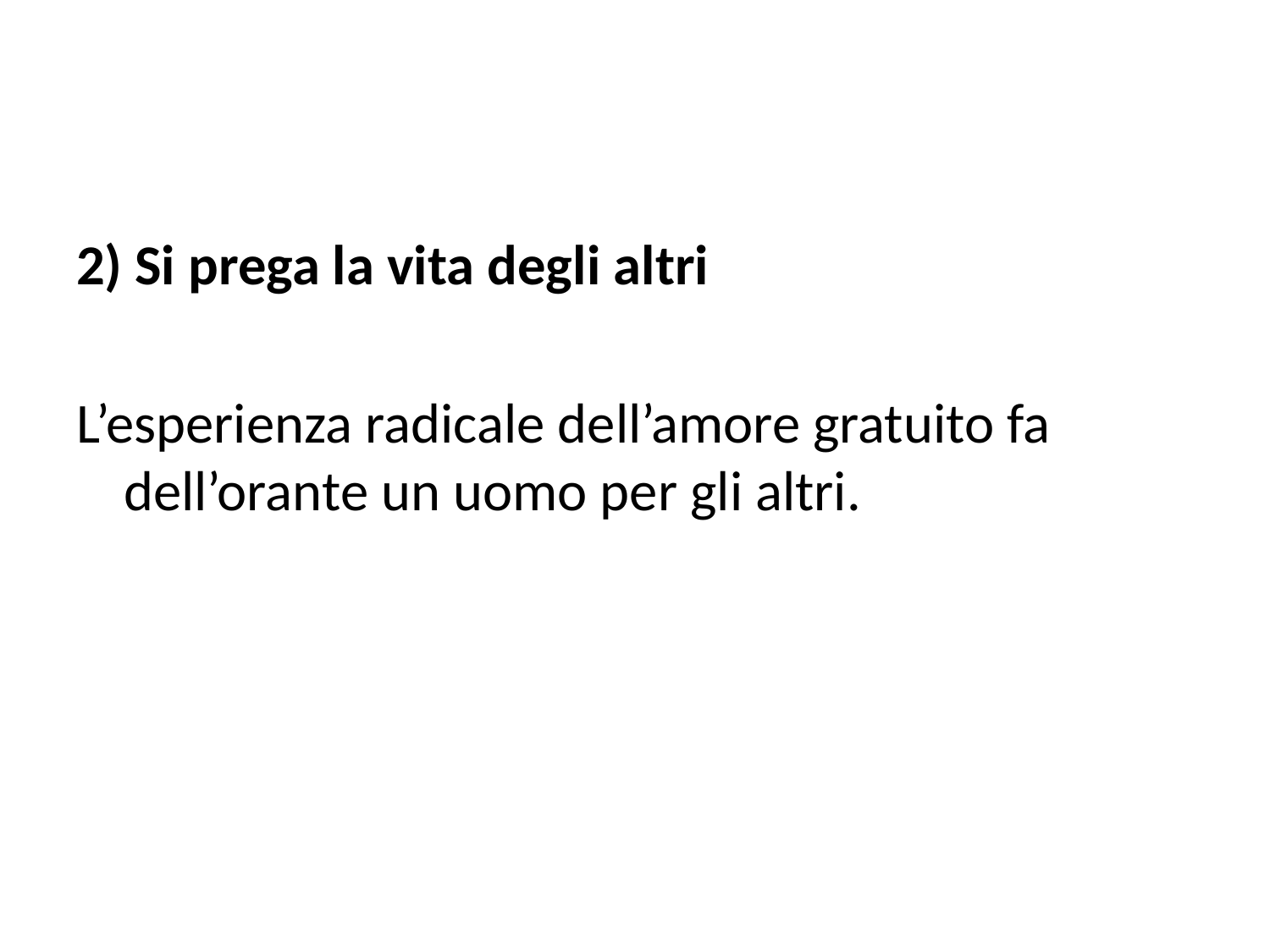

2) Si prega la vita degli altri

L’esperienza radicale dell’amore gratuito fa dell’orante un uomo per gli altri.